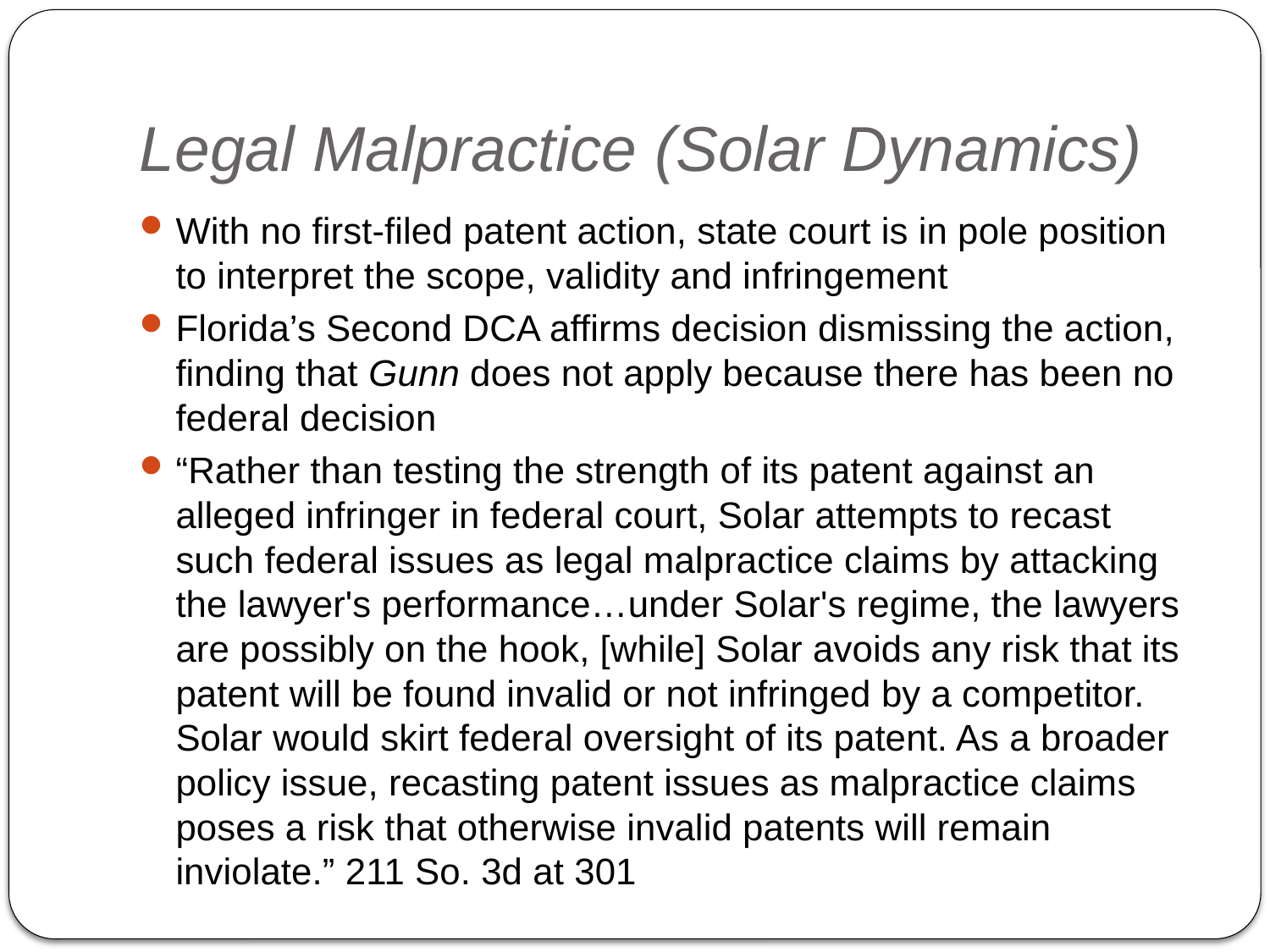

# Legal Malpractice (Solar Dynamics)
With no first-filed patent action, state court is in pole position to interpret the scope, validity and infringement
Florida’s Second DCA affirms decision dismissing the action, finding that Gunn does not apply because there has been no federal decision
“Rather than testing the strength of its patent against an alleged infringer in federal court, Solar attempts to recast such federal issues as legal malpractice claims by attacking the lawyer's performance…under Solar's regime, the lawyers are possibly on the hook, [while] Solar avoids any risk that its patent will be found invalid or not infringed by a competitor. Solar would skirt federal oversight of its patent. As a broader policy issue, recasting patent issues as malpractice claims poses a risk that otherwise invalid patents will remain inviolate.” 211 So. 3d at 301